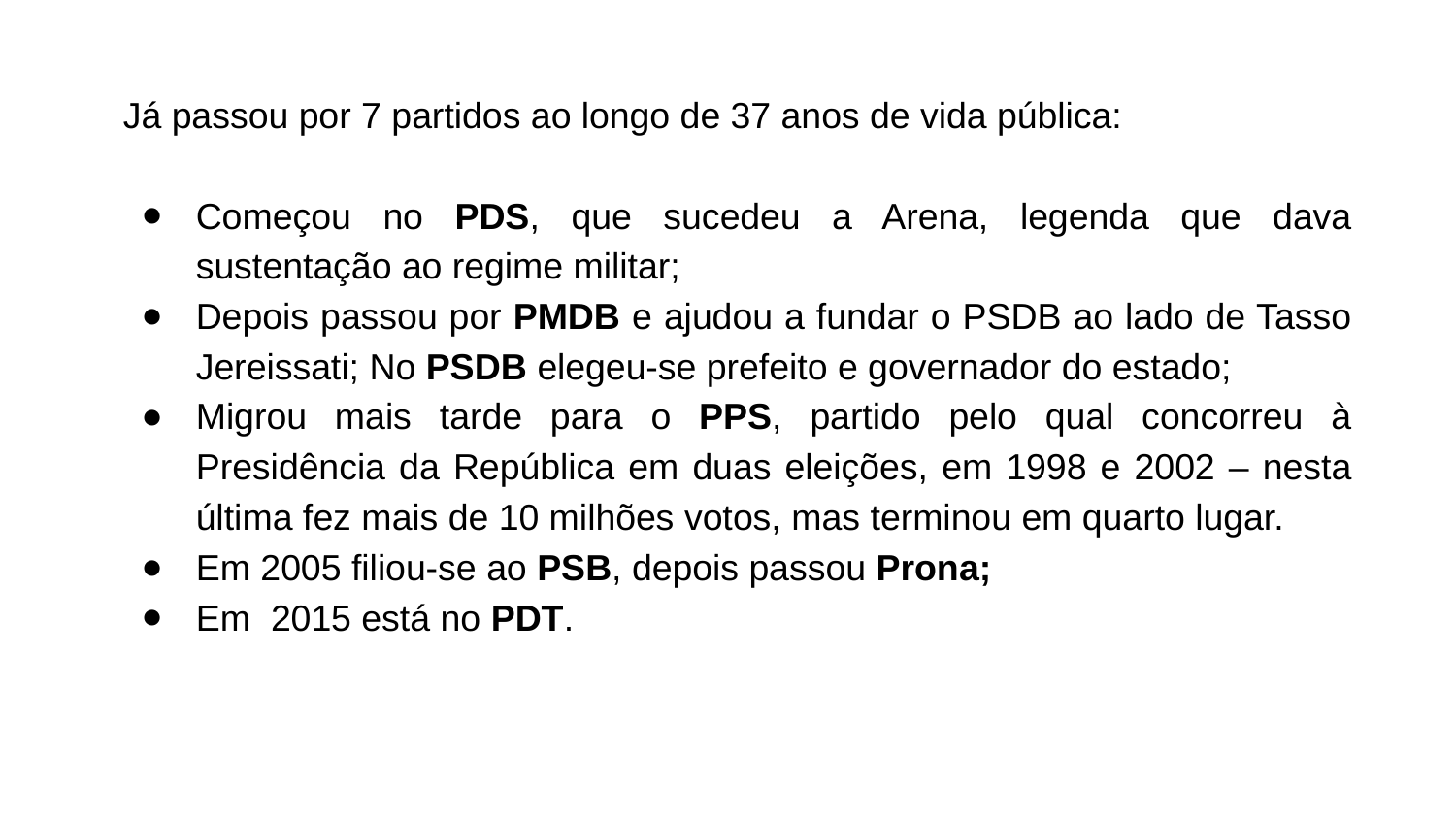

Já passou por 7 partidos ao longo de 37 anos de vida pública:

Começou no PDS, que sucedeu a Arena, legenda que dava sustentação ao regime militar;
Depois passou por PMDB e ajudou a fundar o PSDB ao lado de Tasso Jereissati; No PSDB elegeu-se prefeito e governador do estado;
Migrou mais tarde para o PPS, partido pelo qual concorreu à Presidência da República em duas eleições, em 1998 e 2002 – nesta última fez mais de 10 milhões votos, mas terminou em quarto lugar.
Em 2005 filiou-se ao PSB, depois passou Prona;
Em  2015 está no PDT.